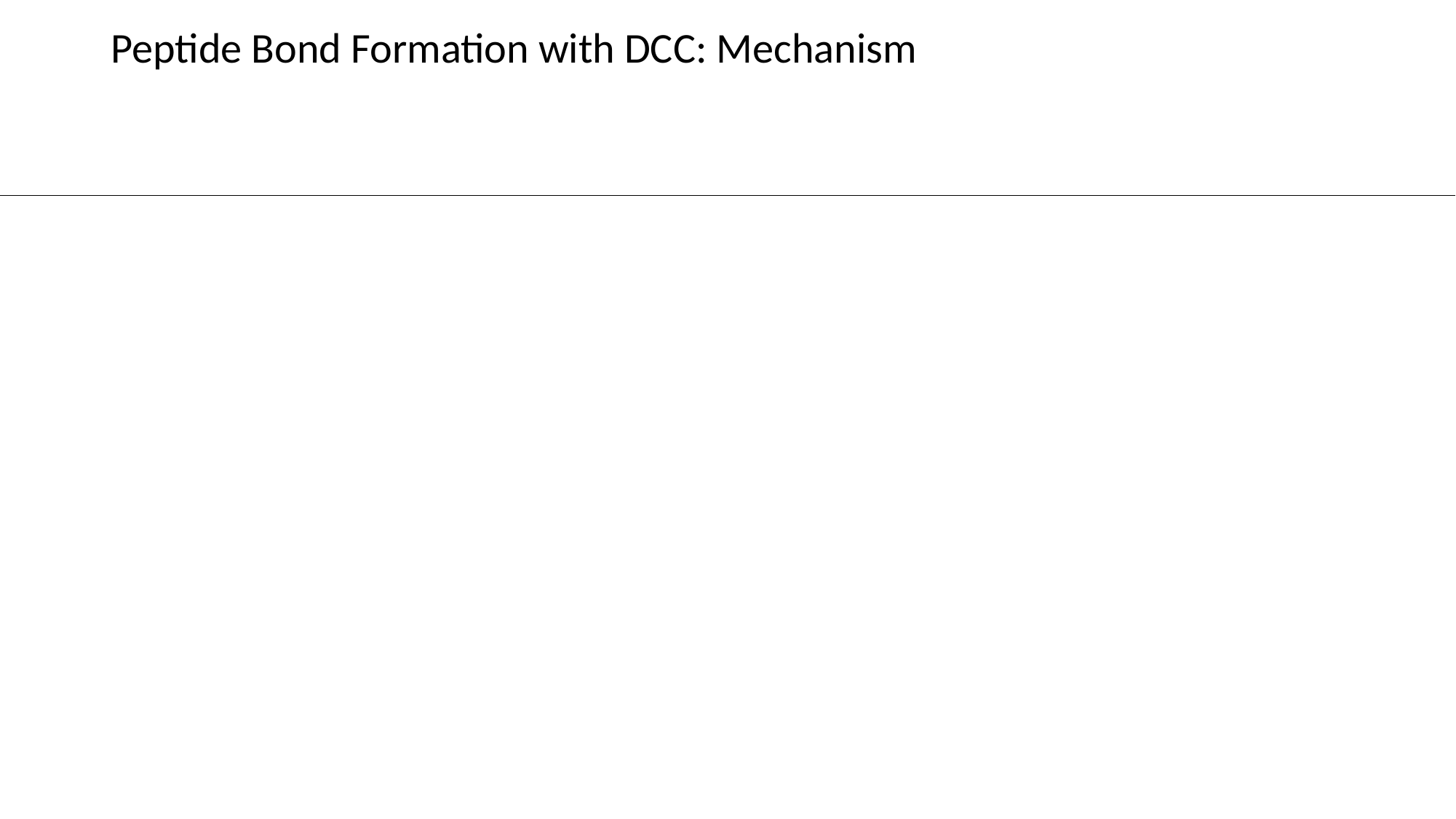

# Peptide Bond Formation with DCC: Mechanism